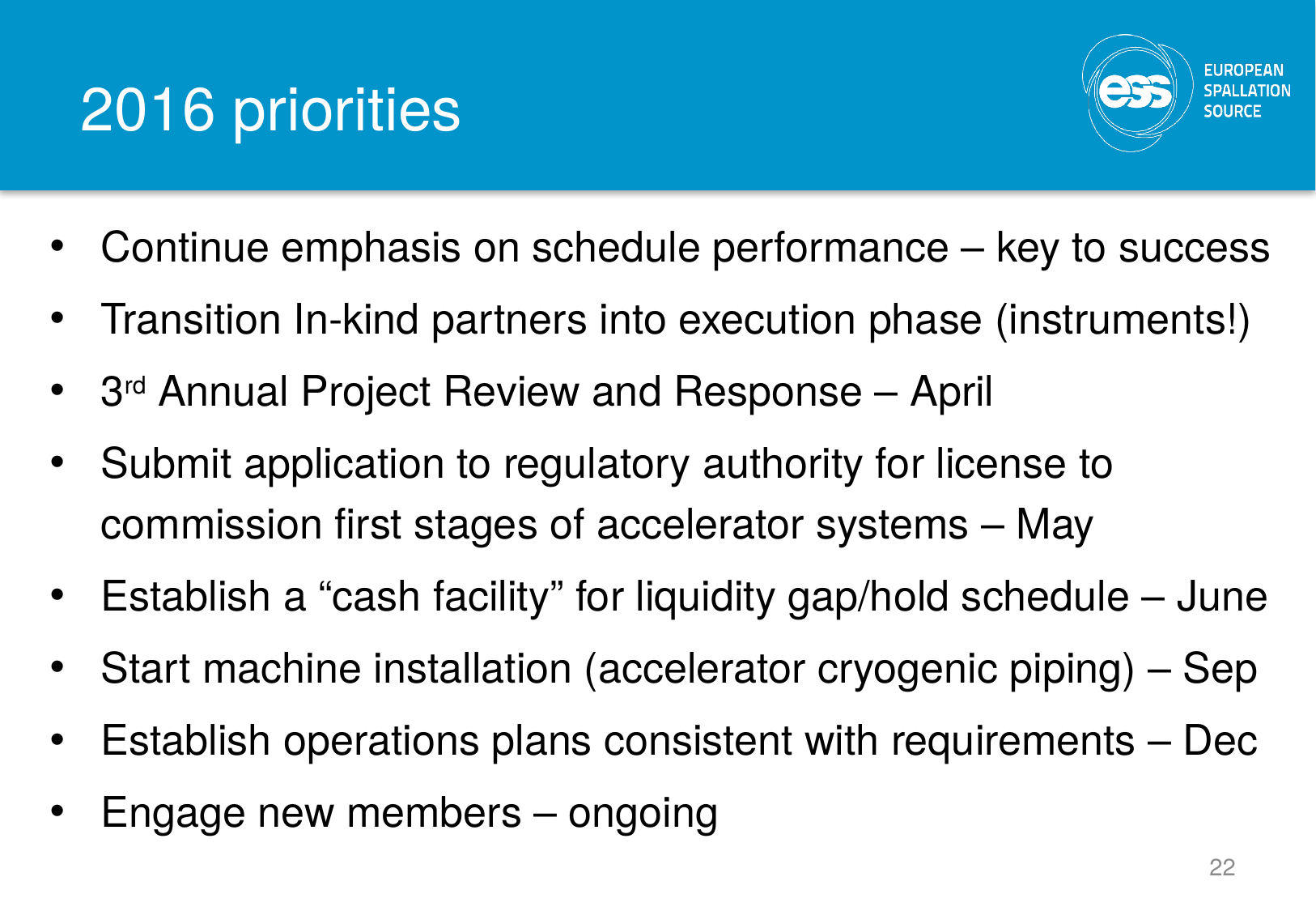

# 2016 priorities
Continue emphasis on schedule performance – key to success
Transition In-kind partners into execution phase (instruments!)
3rd Annual Project Review and Response – April
Submit application to regulatory authority for license to commission first stages of accelerator systems – May
Establish a “cash facility” for liquidity gap/hold schedule – June
Start machine installation (accelerator cryogenic piping) – Sep
Establish operations plans consistent with requirements – Dec
Engage new members – ongoing
22